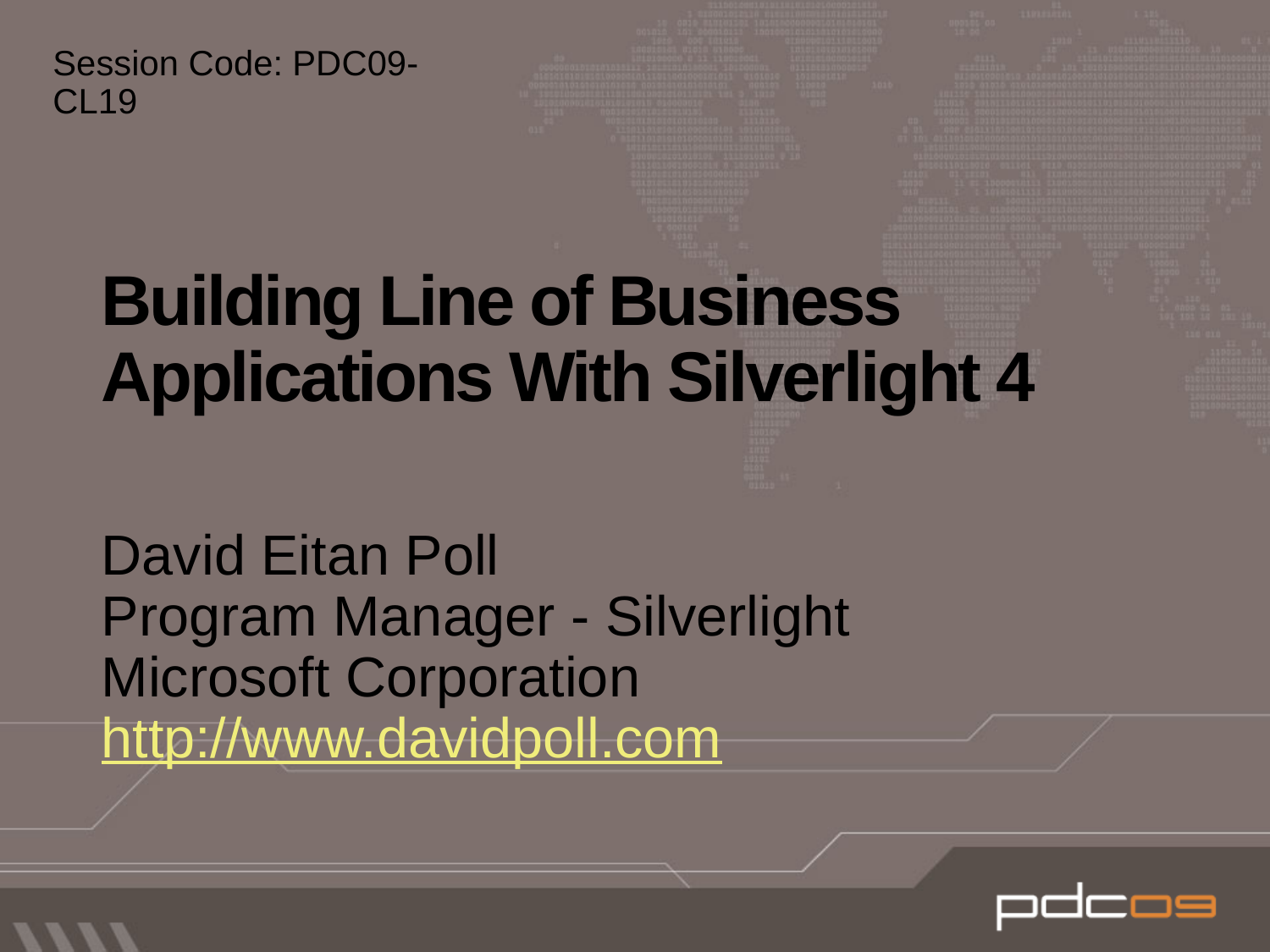

Session Code: PDC09-CL19
# Building Line of Business Applications With Silverlight 4
David Eitan Poll
Program Manager - Silverlight
Microsoft Corporation
http://www.davidpoll.com